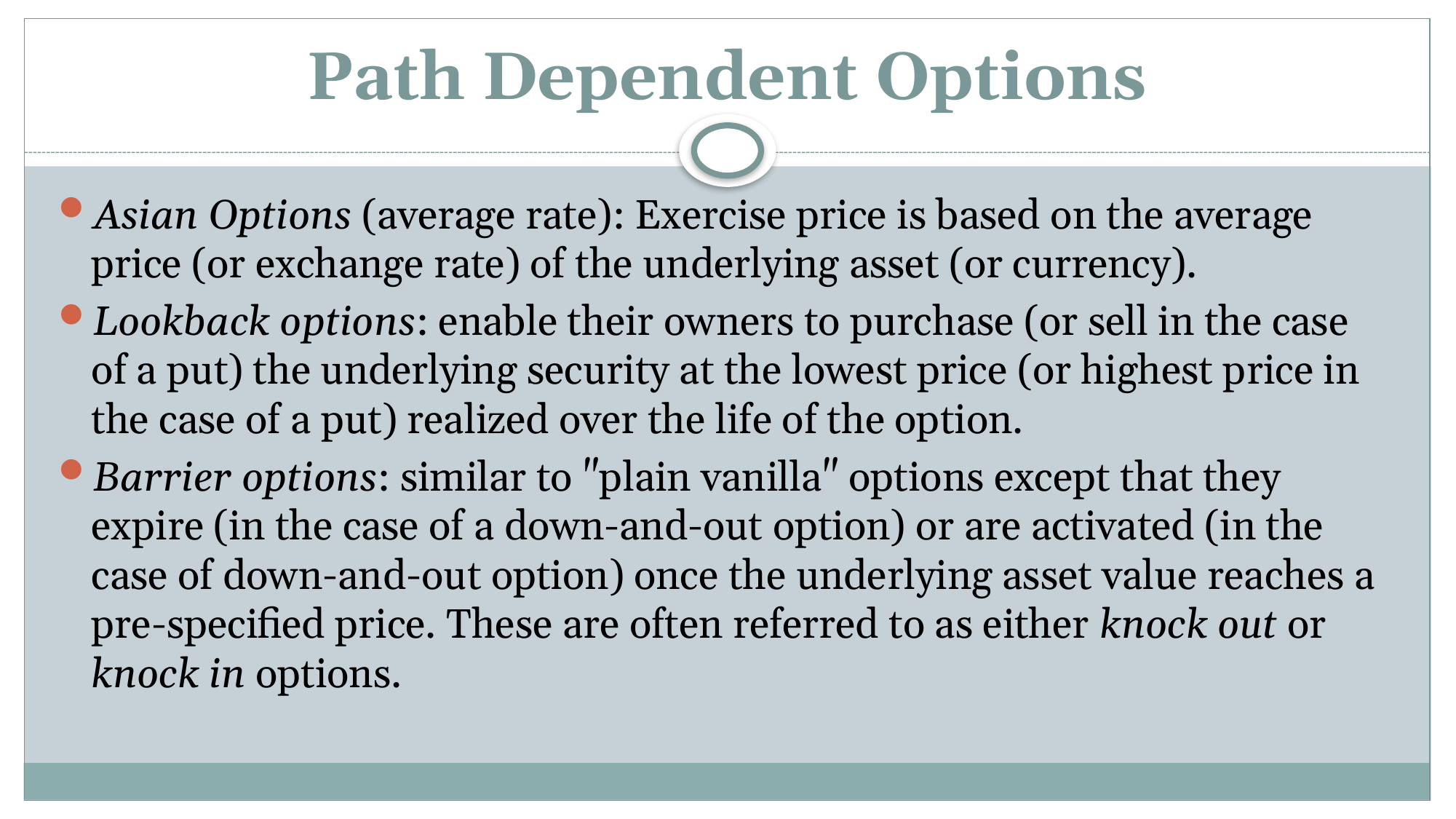

# Path Dependent Options
Asian Options (average rate): Exercise price is based on the average price (or exchange rate) of the underlying asset (or currency).
Lookback options: enable their owners to purchase (or sell in the case of a put) the underlying security at the lowest price (or highest price in the case of a put) realized over the life of the option.
Barrier options: similar to "plain vanilla" options except that they expire (in the case of a down-and-out option) or are activated (in the case of down-and-out option) once the underlying asset value reaches a pre-specified price. These are often referred to as either knock out or knock in options.